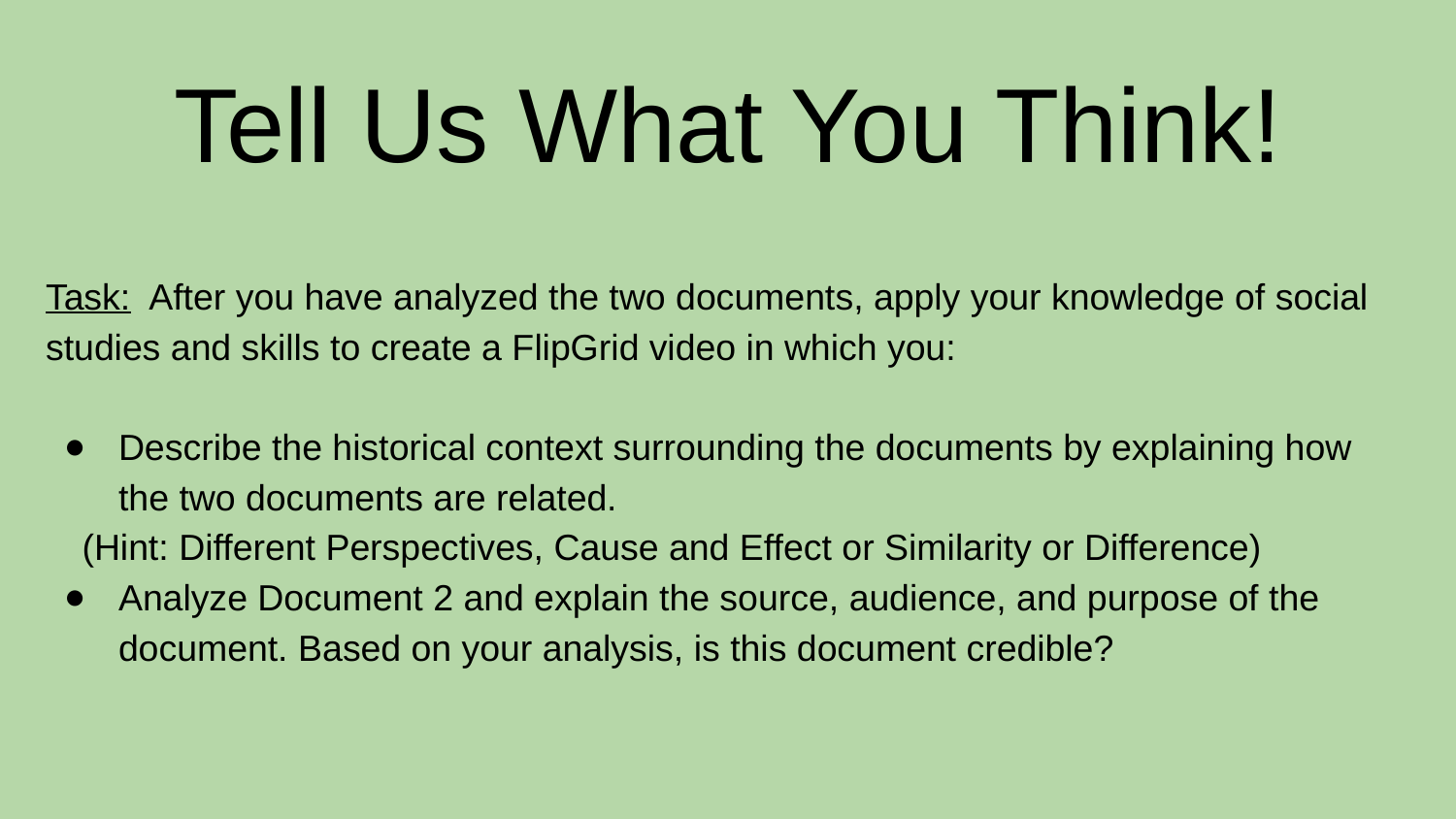

# Tell Us What You Think!
Task:  After you have analyzed the two documents, apply your knowledge of social studies and skills to create a FlipGrid video in which you:

Describe the historical context surrounding the documents by explaining how the two documents are related.
(Hint: Different Perspectives, Cause and Effect or Similarity or Difference)
Analyze Document 2 and explain the source, audience, and purpose of the document. Based on your analysis, is this document credible?